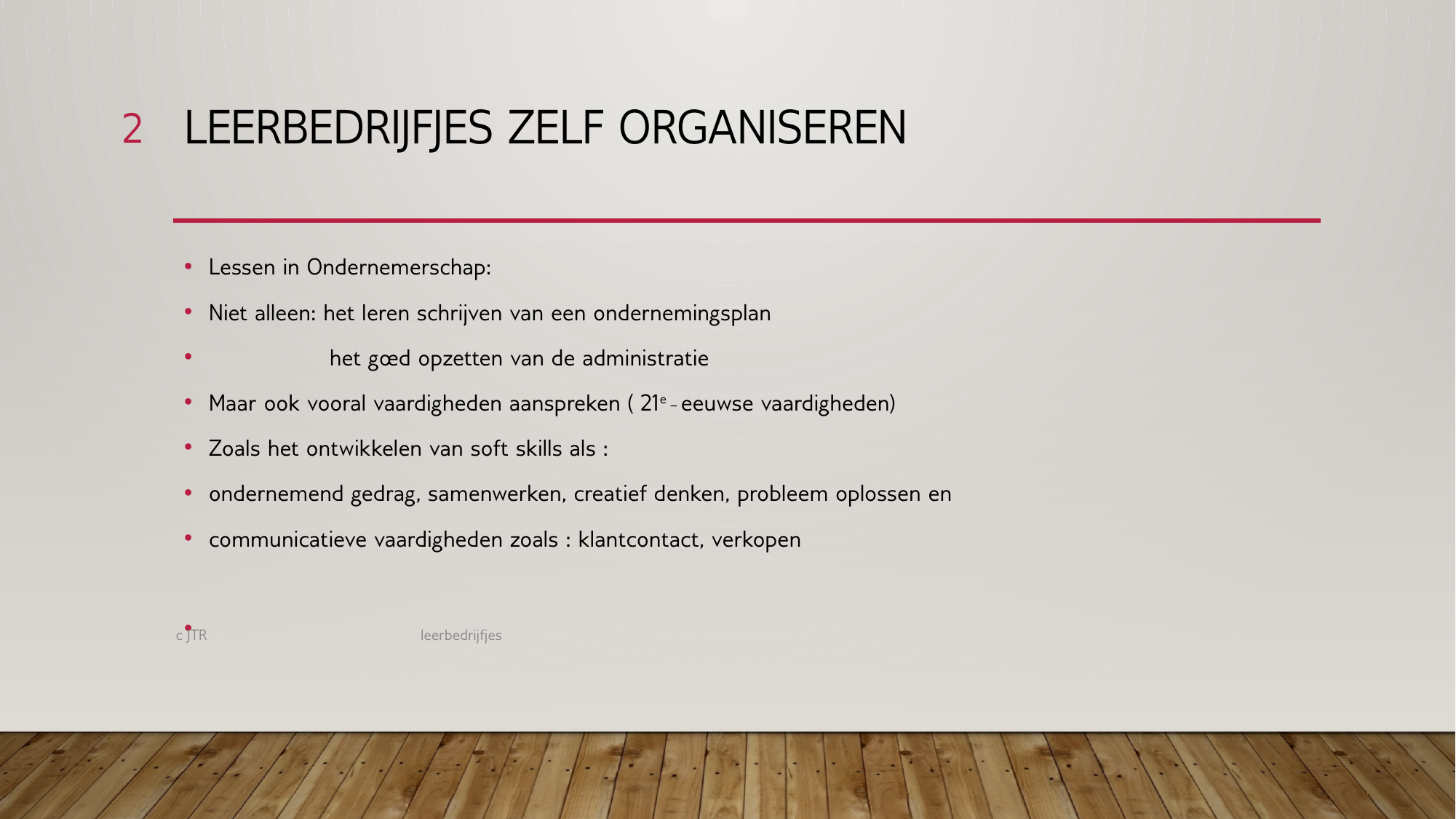

2
# Leerbedrijfjes Zelf Organiseren
Lessen in Ondernemerschap:
Niet alleen: het leren schrijven van een ondernemingsplan
                 het goed opzetten van de administratie
Maar ook vooral vaardigheden aanspreken ( 21e _ eeuwse vaardigheden)
Zoals het ontwikkelen van soft skills als :
ondernemend gedrag, samenwerken, creatief denken, probleem oplossen en
communicatieve vaardigheden zoals : klantcontact, verkopen

c JTR                                               leerbedrijfjes